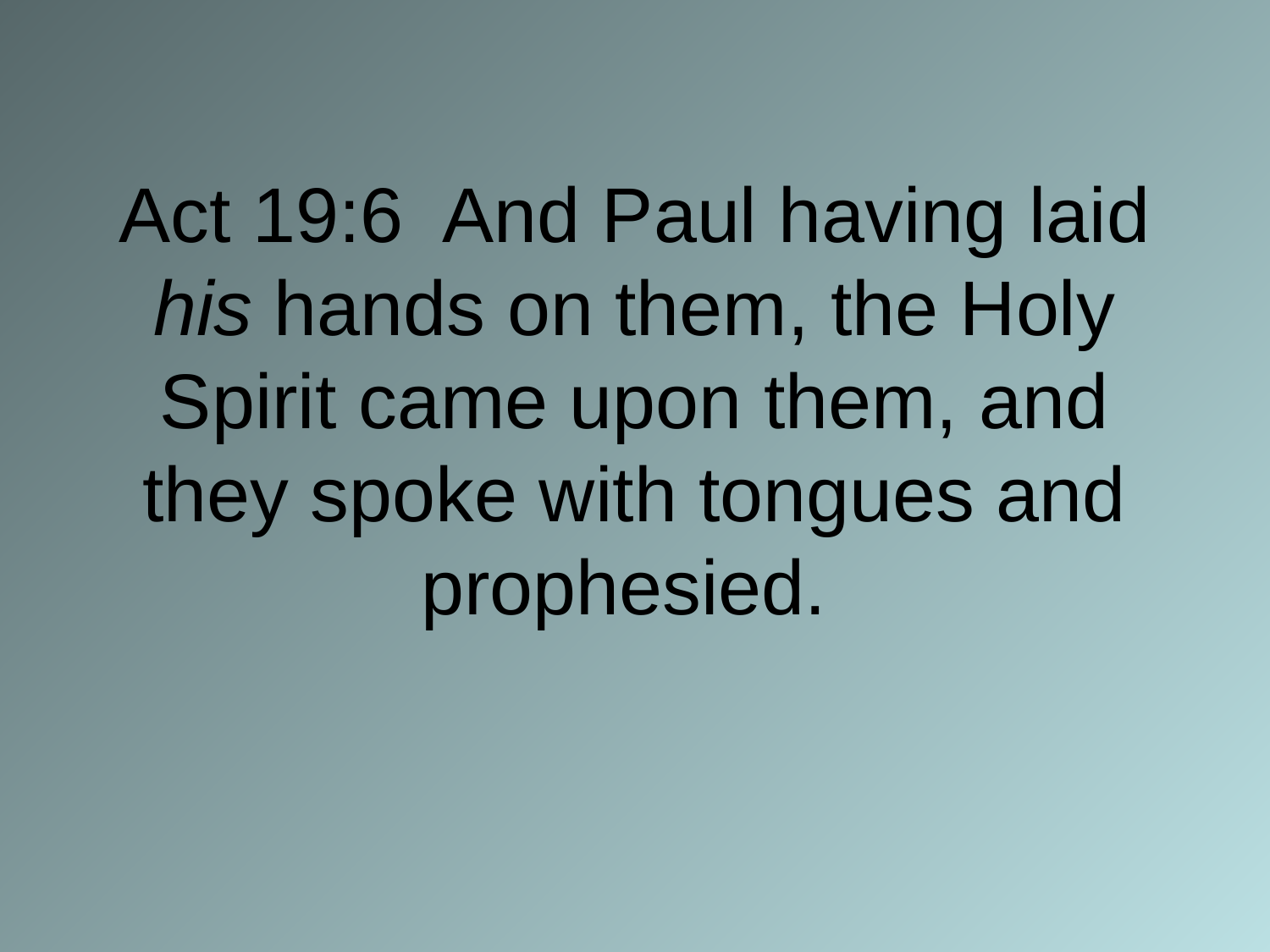

# Act 19:6  And Paul having laid his hands on them, the Holy Spirit came upon them, and they spoke with tongues and prophesied.